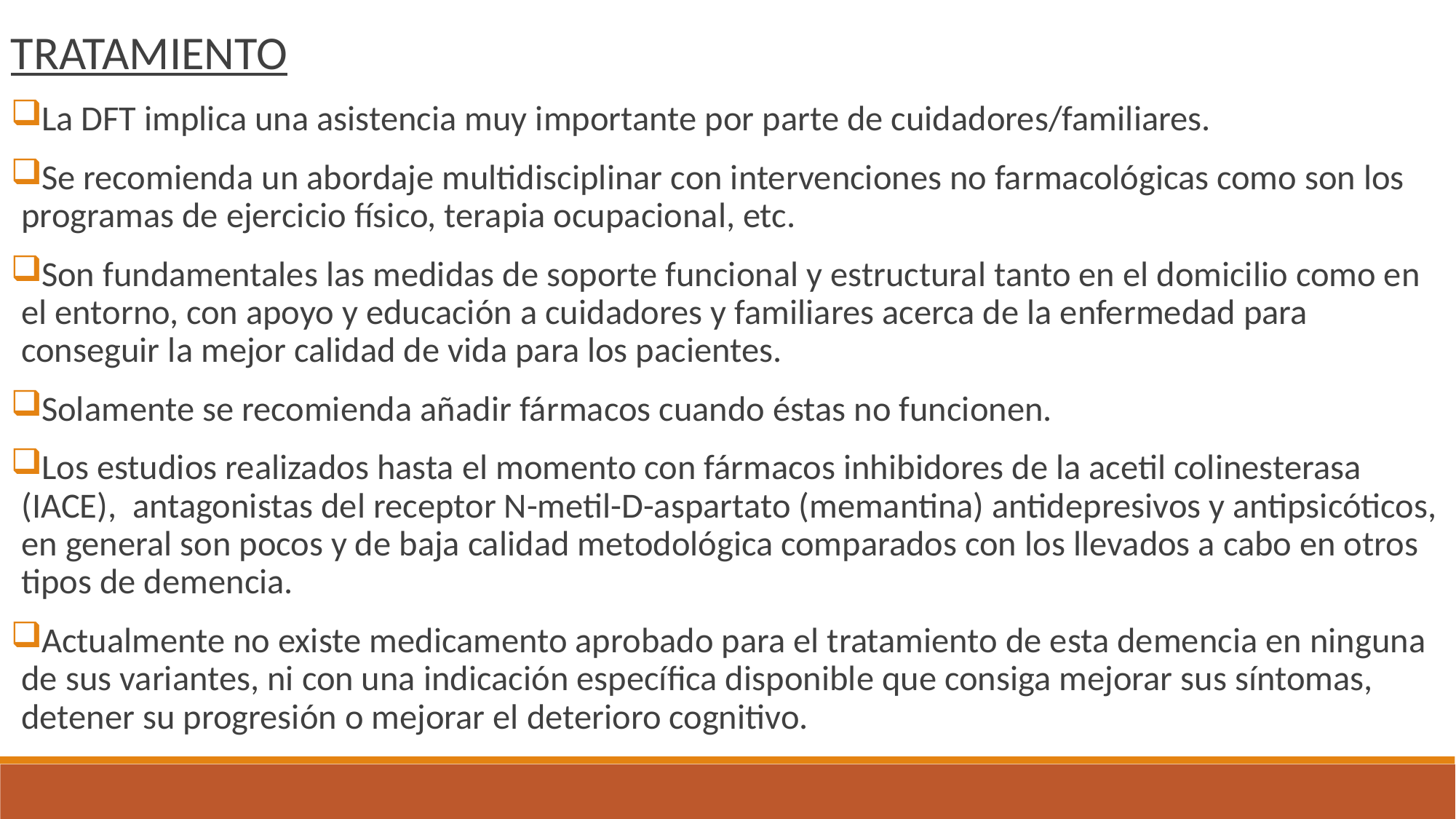

TRATAMIENTO
La DFT implica una asistencia muy importante por parte de cuidadores/familiares.
Se recomienda un abordaje multidisciplinar con intervenciones no farmacológicas como son los programas de ejercicio físico, terapia ocupacional, etc.
Son fundamentales las medidas de soporte funcional y estructural tanto en el domicilio como en el entorno, con apoyo y educación a cuidadores y familiares acerca de la enfermedad para conseguir la mejor calidad de vida para los pacientes.
Solamente se recomienda añadir fármacos cuando éstas no funcionen.
Los estudios realizados hasta el momento con fármacos inhibidores de la acetil colinesterasa (IACE),  antagonistas del receptor N-metil-D-aspartato (memantina) antidepresivos y antipsicóticos, en general son pocos y de baja calidad metodológica comparados con los llevados a cabo en otros tipos de demencia.
Actualmente no existe medicamento aprobado para el tratamiento de esta demencia en ninguna de sus variantes, ni con una indicación específica disponible que consiga mejorar sus síntomas, detener su progresión o mejorar el deterioro cognitivo.